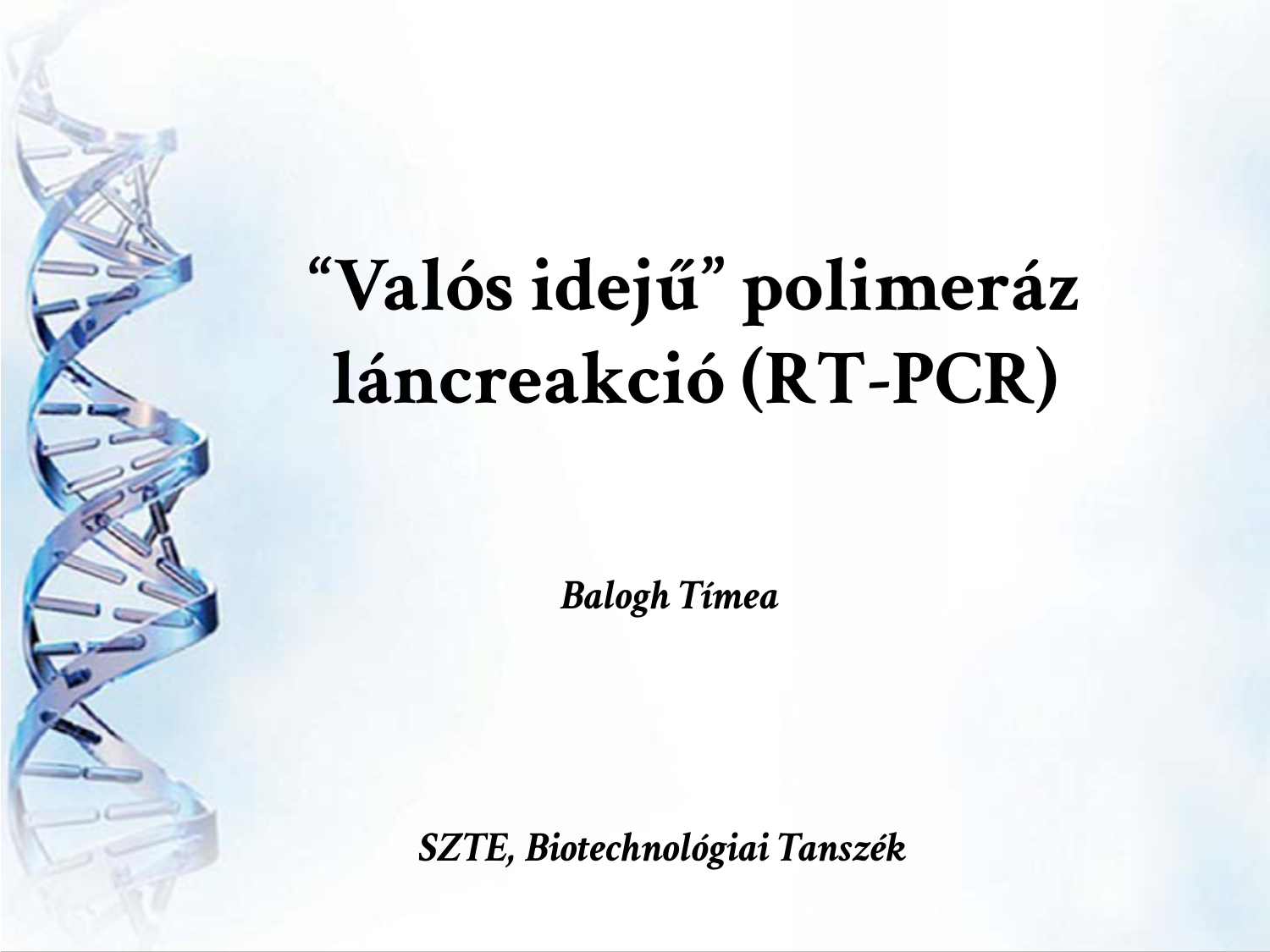

“Valós idejű” polimeráz láncreakció (RT-PCR)
Balogh Tímea

SZTE, Biotechnológiai Tanszék